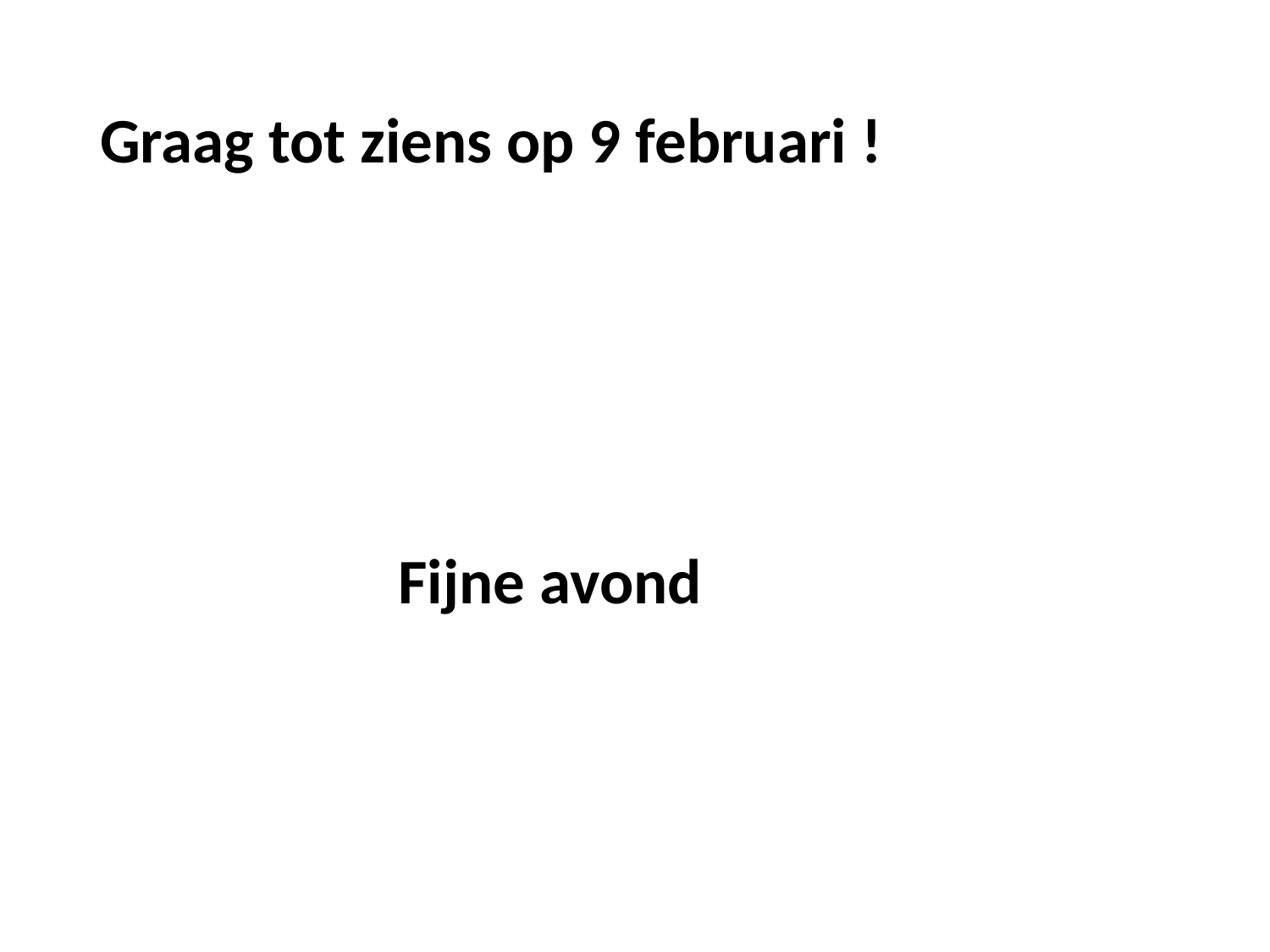

# Graag tot ziens op 9 februari !

                              Fijne avond